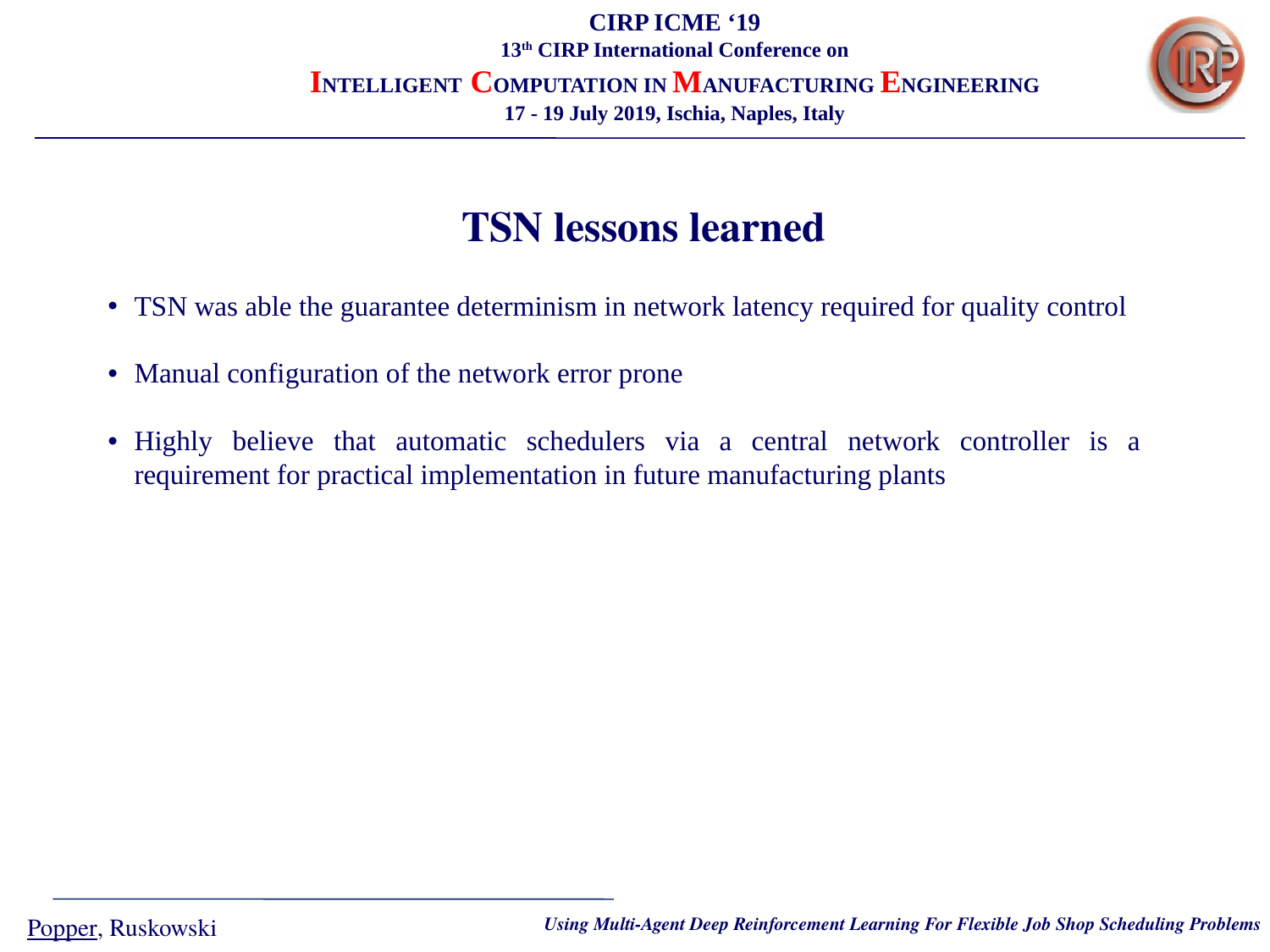

TSN lessons learned
TSN was able the guarantee determinism in network latency required for quality control

Manual configuration of the network error prone

Highly believe that automatic schedulers via a central network controller is a requirement for practical implementation in future manufacturing plants